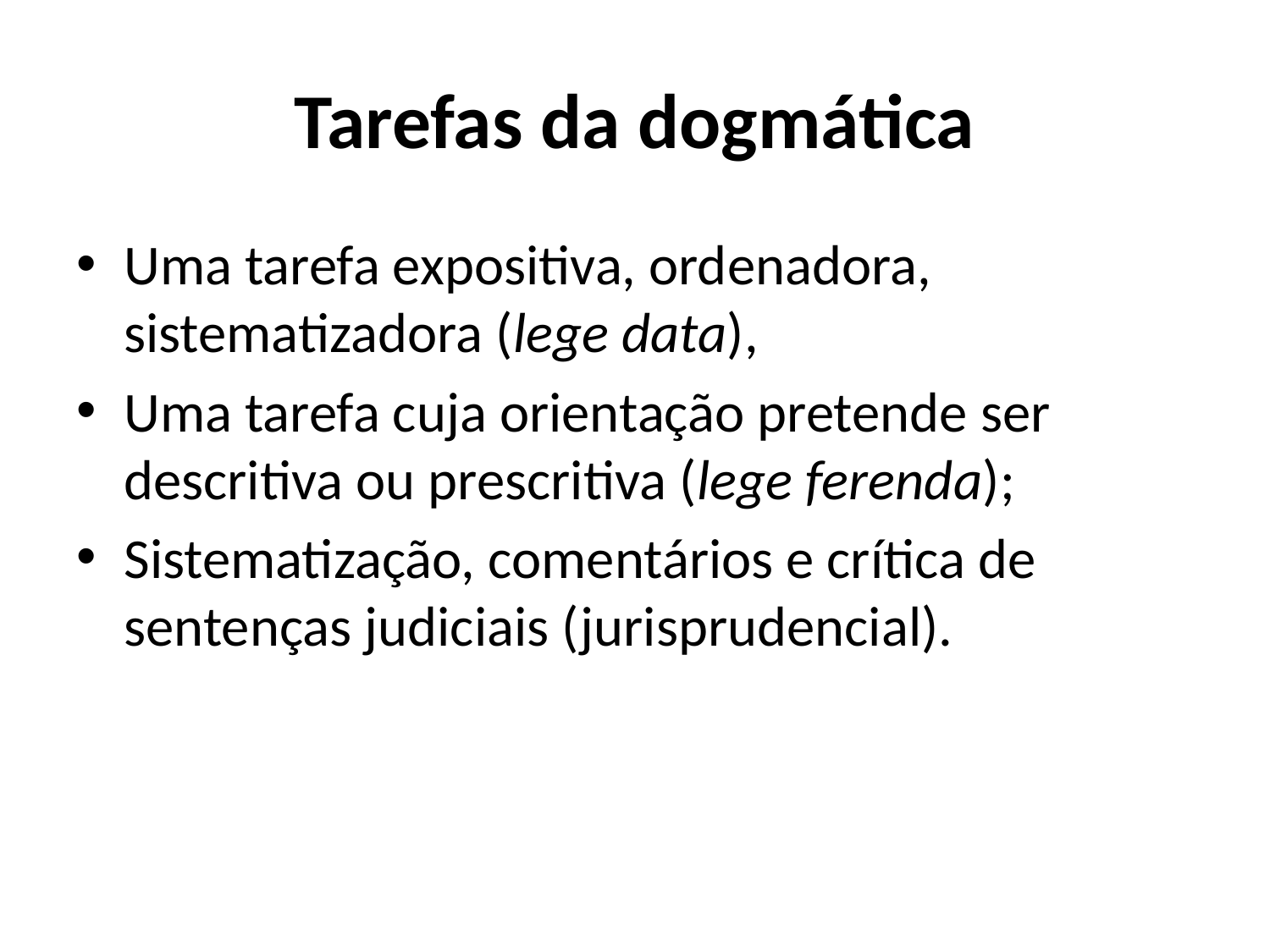

# Tarefas da dogmática
Uma tarefa expositiva, ordenadora, sistematizadora (lege data),
Uma tarefa cuja orientação pretende ser descritiva ou prescritiva (lege ferenda);
Sistematização, comentários e crítica de sentenças judiciais (jurisprudencial).